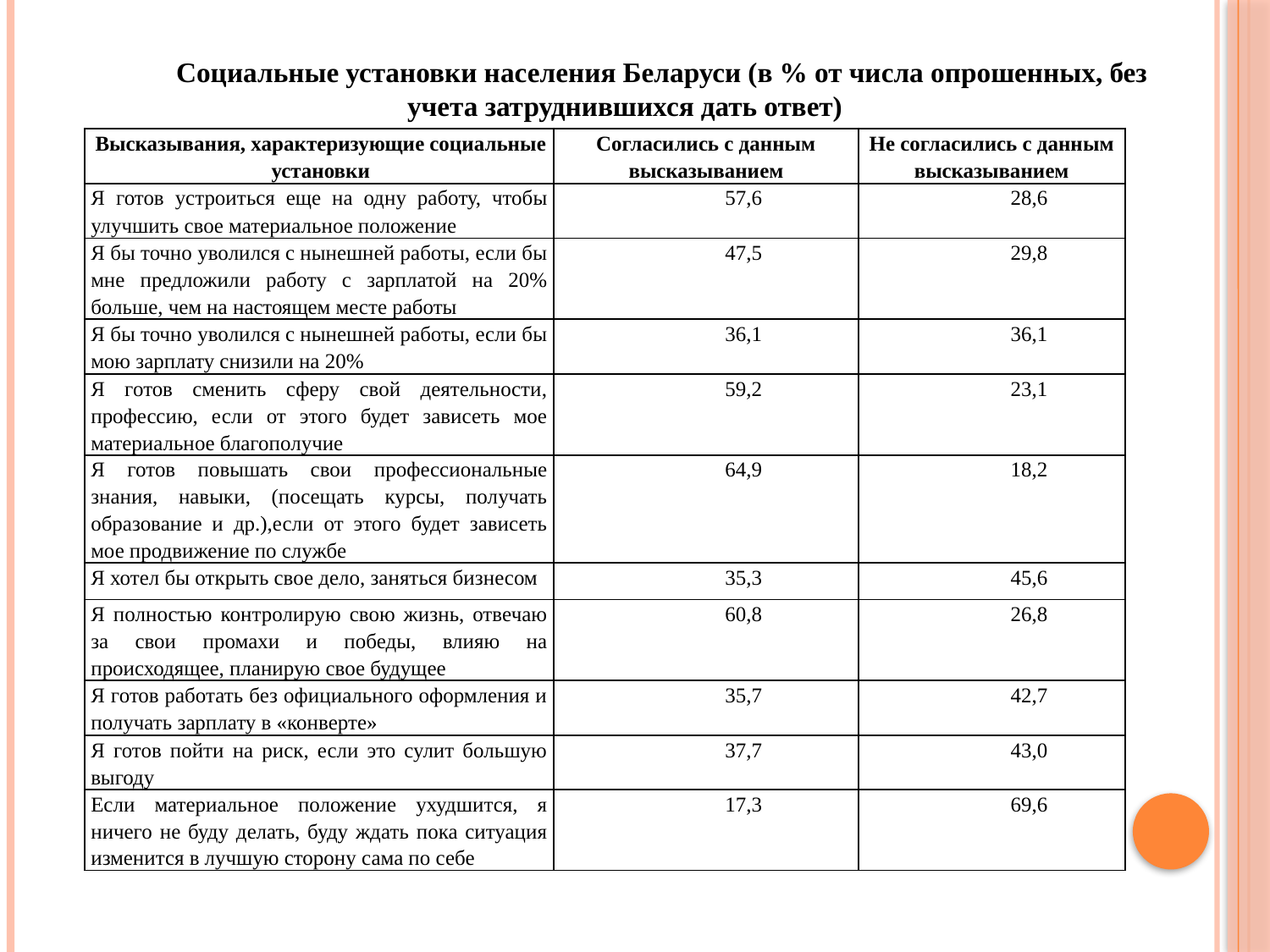

Социальные установки населения Беларуси (в % от числа опрошенных, без учета затруднившихся дать ответ)
| Высказывания, характеризующие социальные установки | Согласились с данным высказыванием | Не согласились с данным высказыванием |
| --- | --- | --- |
| Я готов устроиться еще на одну работу, чтобы улучшить свое материальное положение | 57,6 | 28,6 |
| Я бы точно уволился с нынешней работы, если бы мне предложили работу с зарплатой на 20% больше, чем на настоящем месте работы | 47,5 | 29,8 |
| Я бы точно уволился с нынешней работы, если бы мою зарплату снизили на 20% | 36,1 | 36,1 |
| Я готов сменить сферу свой деятельности, профессию, если от этого будет зависеть мое материальное благополучие | 59,2 | 23,1 |
| Я готов повышать свои профессиональные знания, навыки, (посещать курсы, получать образование и др.),если от этого будет зависеть мое продвижение по службе | 64,9 | 18,2 |
| Я хотел бы открыть свое дело, заняться бизнесом | 35,3 | 45,6 |
| Я полностью контролирую свою жизнь, отвечаю за свои промахи и победы, влияю на происходящее, планирую свое будущее | 60,8 | 26,8 |
| Я готов работать без официального оформления и получать зарплату в «конверте» | 35,7 | 42,7 |
| Я готов пойти на риск, если это сулит большую выгоду | 37,7 | 43,0 |
| Если материальное положение ухудшится, я ничего не буду делать, буду ждать пока ситуация изменится в лучшую сторону сама по себе | 17,3 | 69,6 |